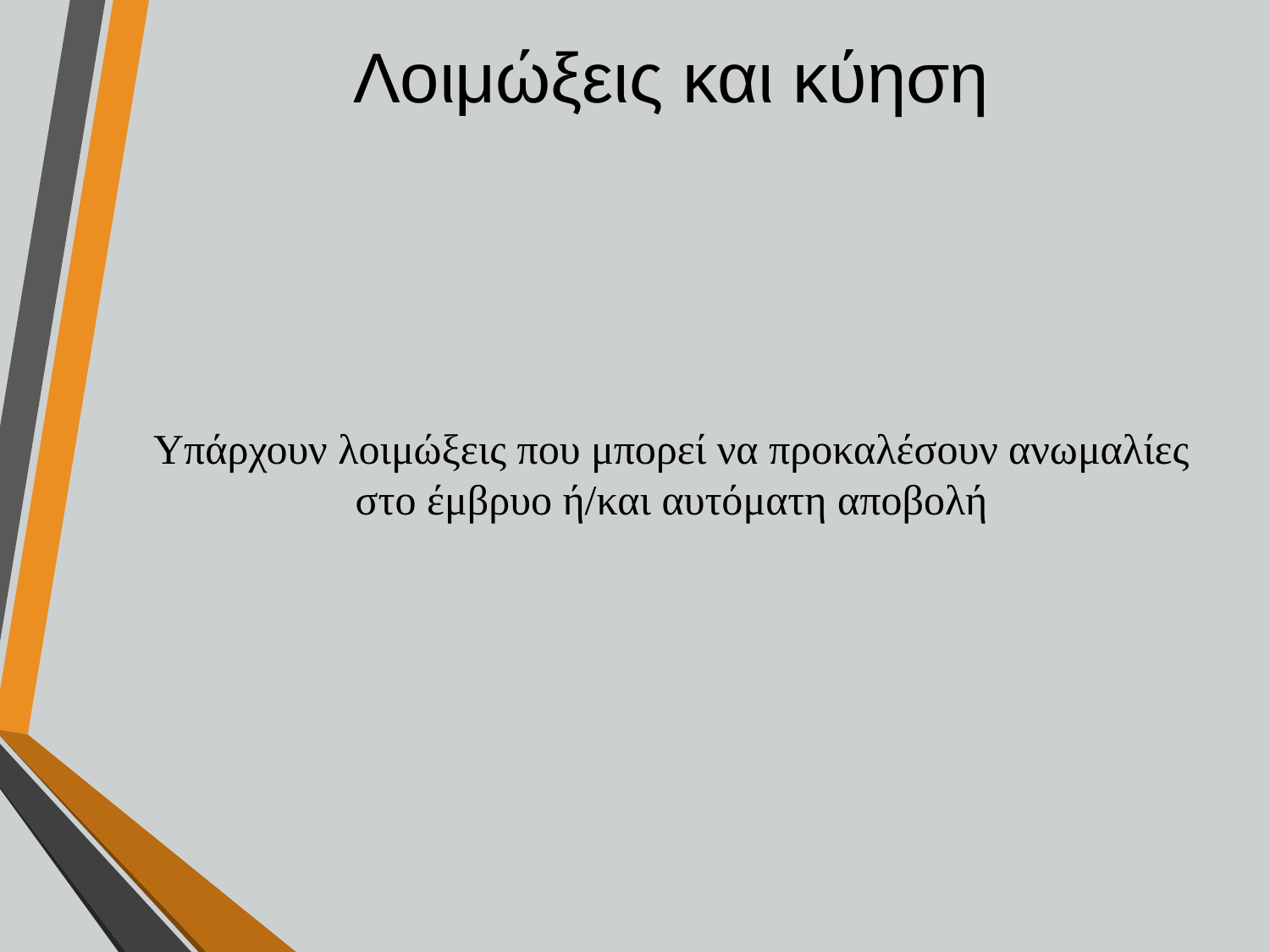

# Λοιμώξεις και κύηση
Υπάρχουν λοιμώξεις που μπορεί να προκαλέσουν ανωμαλίες στο έμβρυο ή/και αυτόματη αποβολή